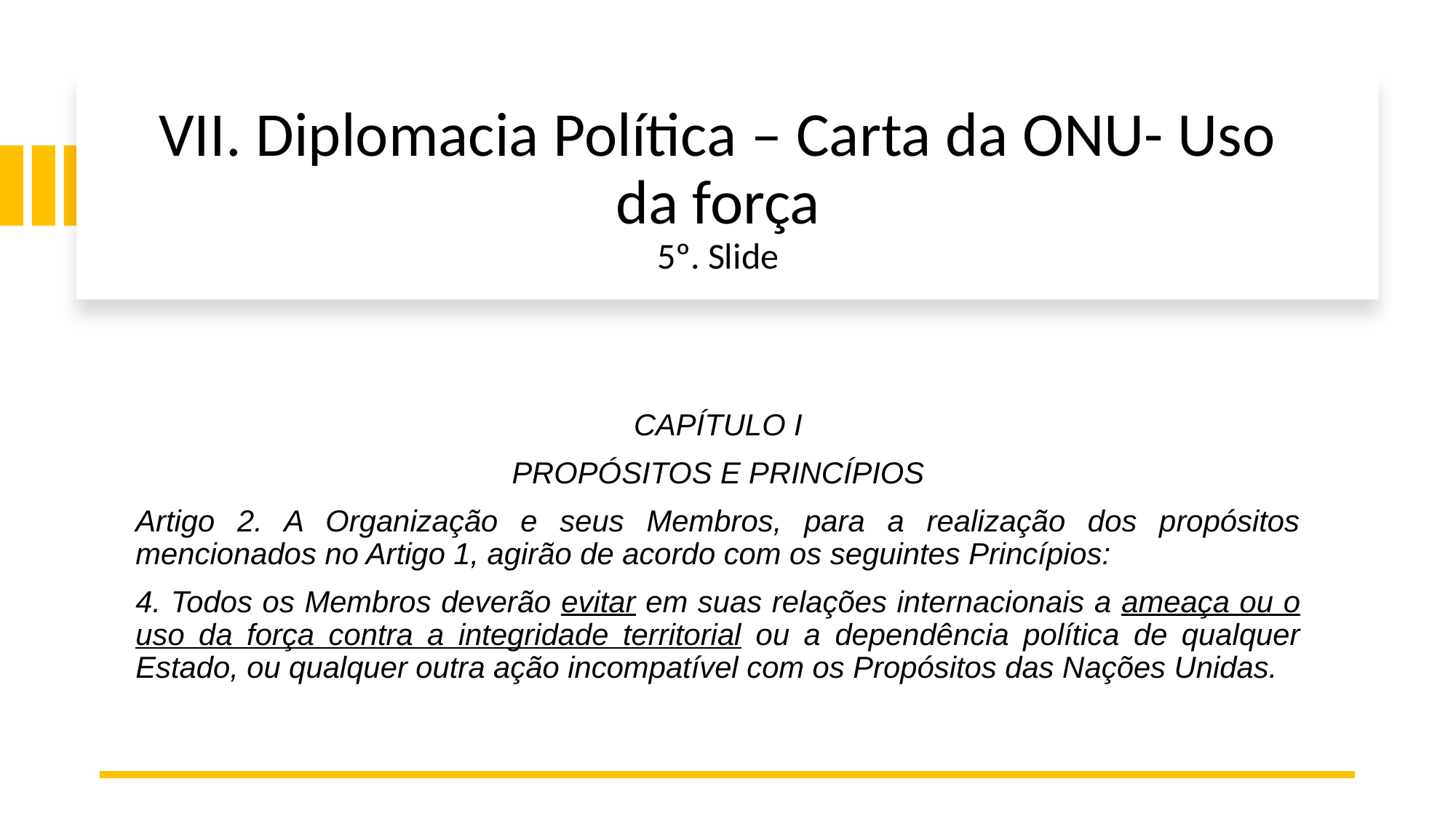

# VII. Diplomacia Política – Carta da ONU- Uso da força 5º. Slide

CAPÍTULO I
PROPÓSITOS E PRINCÍPIOS
Artigo 2. A Organização e seus Membros, para a realização dos propósitos mencionados no Artigo 1, agirão de acordo com os seguintes Princípios:
4. Todos os Membros deverão evitar em suas relações internacionais a ameaça ou o uso da força contra a integridade territorial ou a dependência política de qualquer Estado, ou qualquer outra ação incompatível com os Propósitos das Nações Unidas.